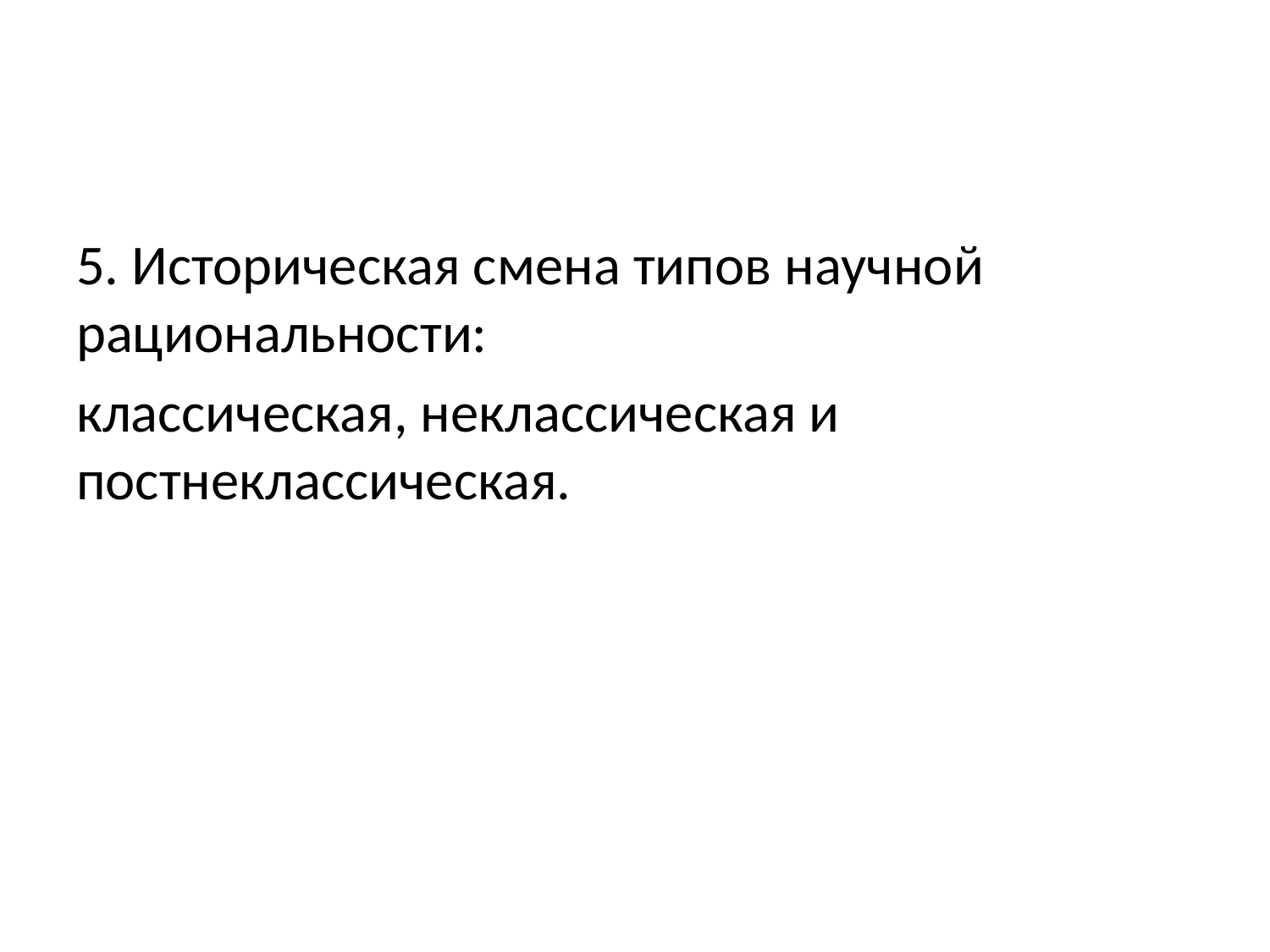

5. Историческая смена типов научной рациональности:
классическая, неклассическая и постнеклассическая.